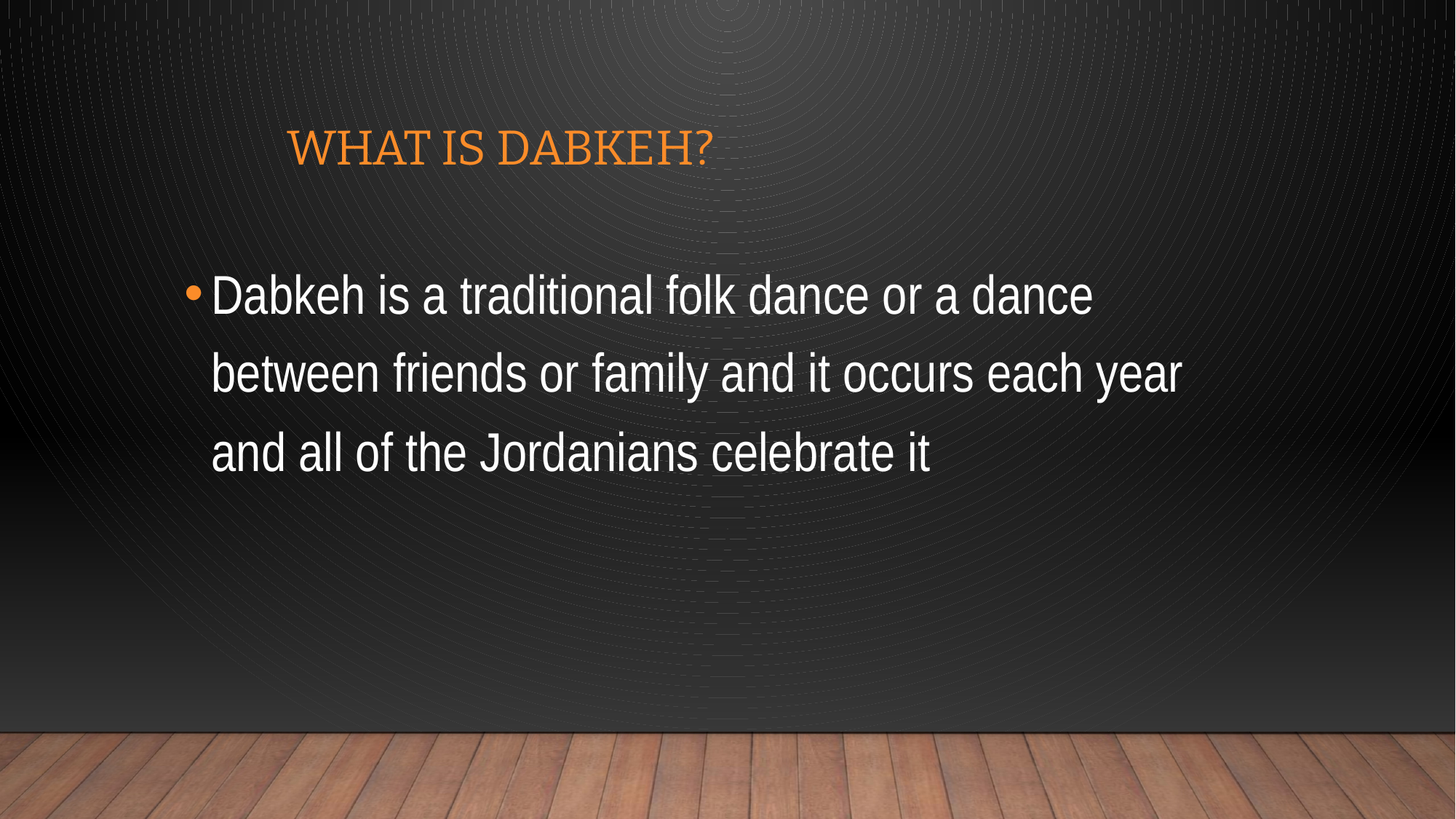

# What is Dabkeh?
Dabkeh is a traditional folk dance or a dance between friends or family and it occurs each year and all of the Jordanians celebrate it